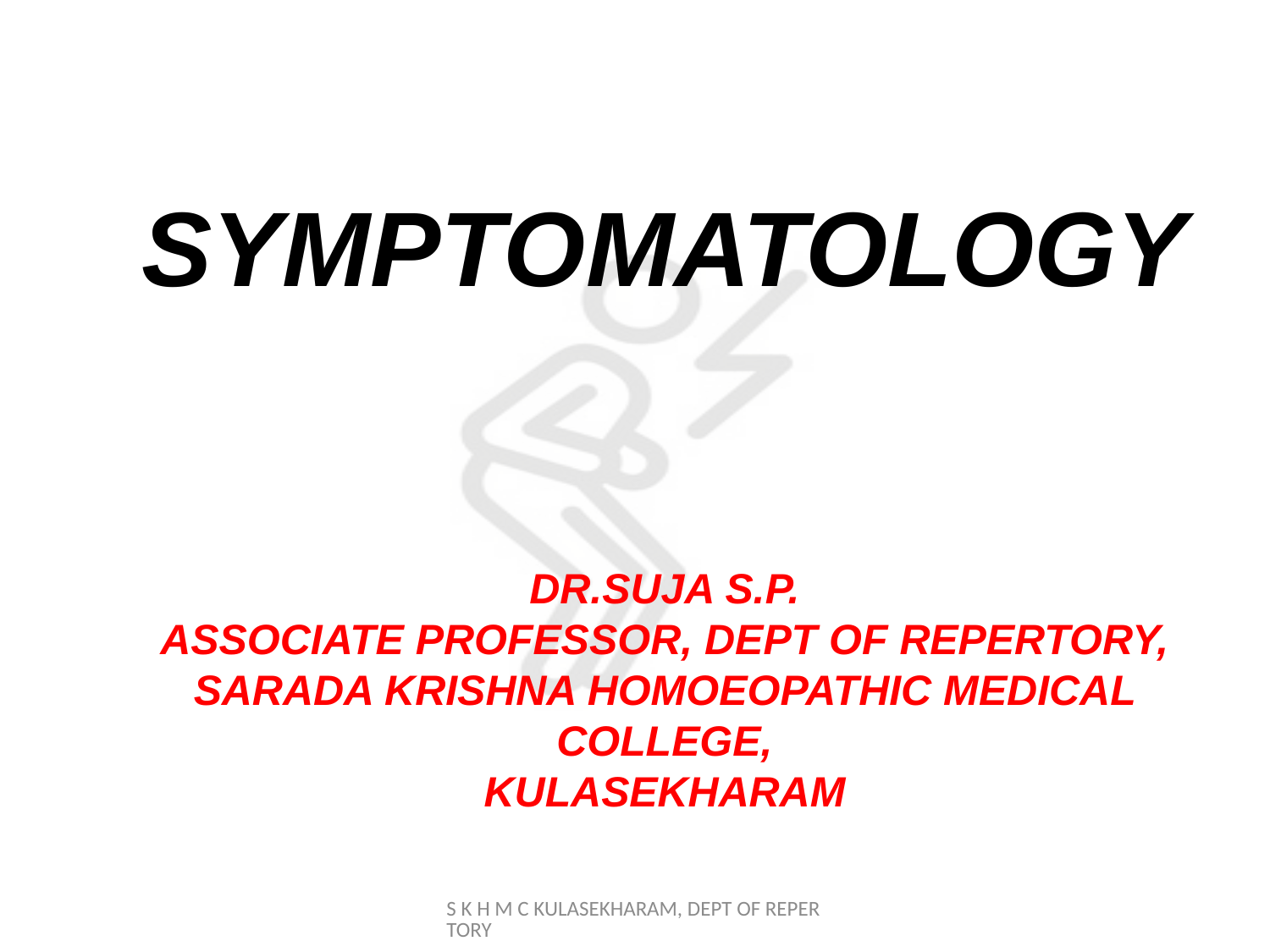

# SYMPTOMATOLOGY DR.SUJA S.P. ASSOCIATE PROFESSOR, DEPT OF REPERTORY, SARADA KRISHNA HOMOEOPATHIC MEDICAL COLLEGE, KULASEKHARAM
S K H M C KULASEKHARAM, DEPT OF REPERTORY